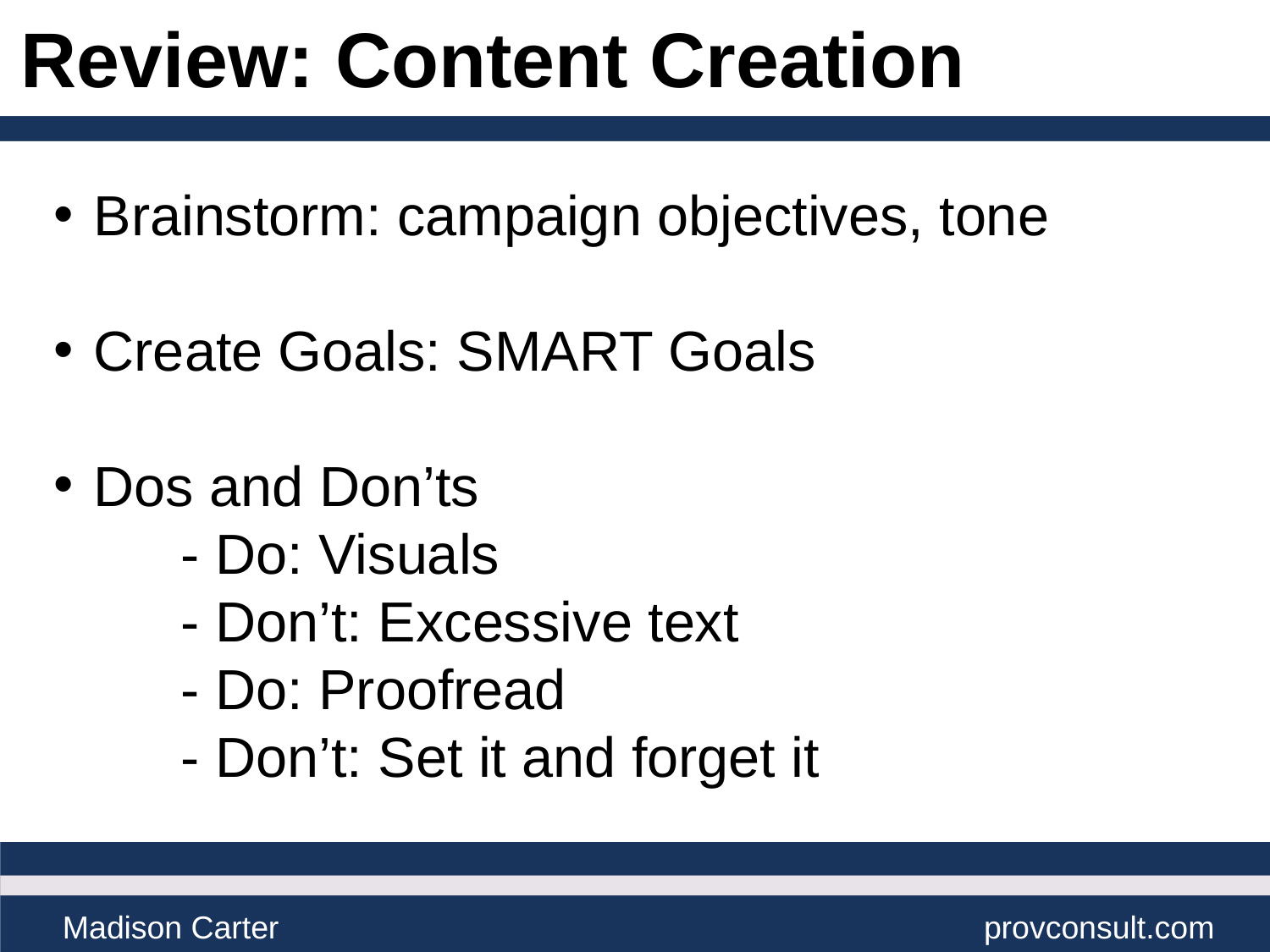

Review: Content Creation
Brainstorm: campaign objectives, tone

Create Goals: SMART Goals

Dos and Don’ts
	- Do: Visuals
	- Don’t: Excessive text
	- Do: Proofread
	- Don’t: Set it and forget it
Madison Carter
provconsult.com